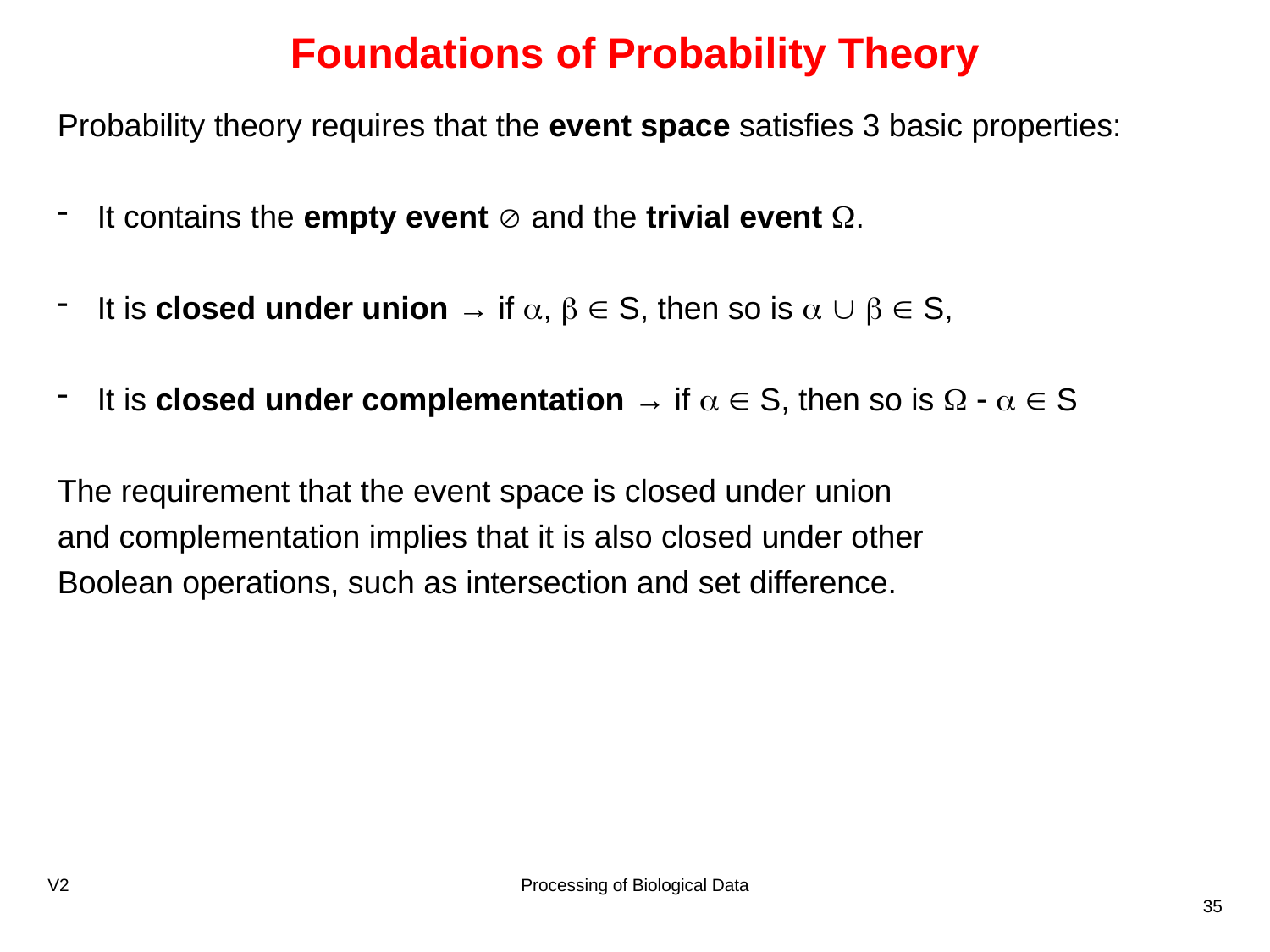

# Foundations of Probability Theory
Probability theory requires that the event space satisfies 3 basic properties:

It contains the empty event ∅ and the trivial event Ω.

It is closed under union → if α, β ∈ S, then so is α ∪ β ∈ S,

It is closed under complementation → if α ∈ S, then so is Ω − α ∈ S

The requirement that the event space is closed under union
and complementation implies that it is also closed under other
Boolean operations, such as intersection and set difference.

V2
Processing of Biological Data

35